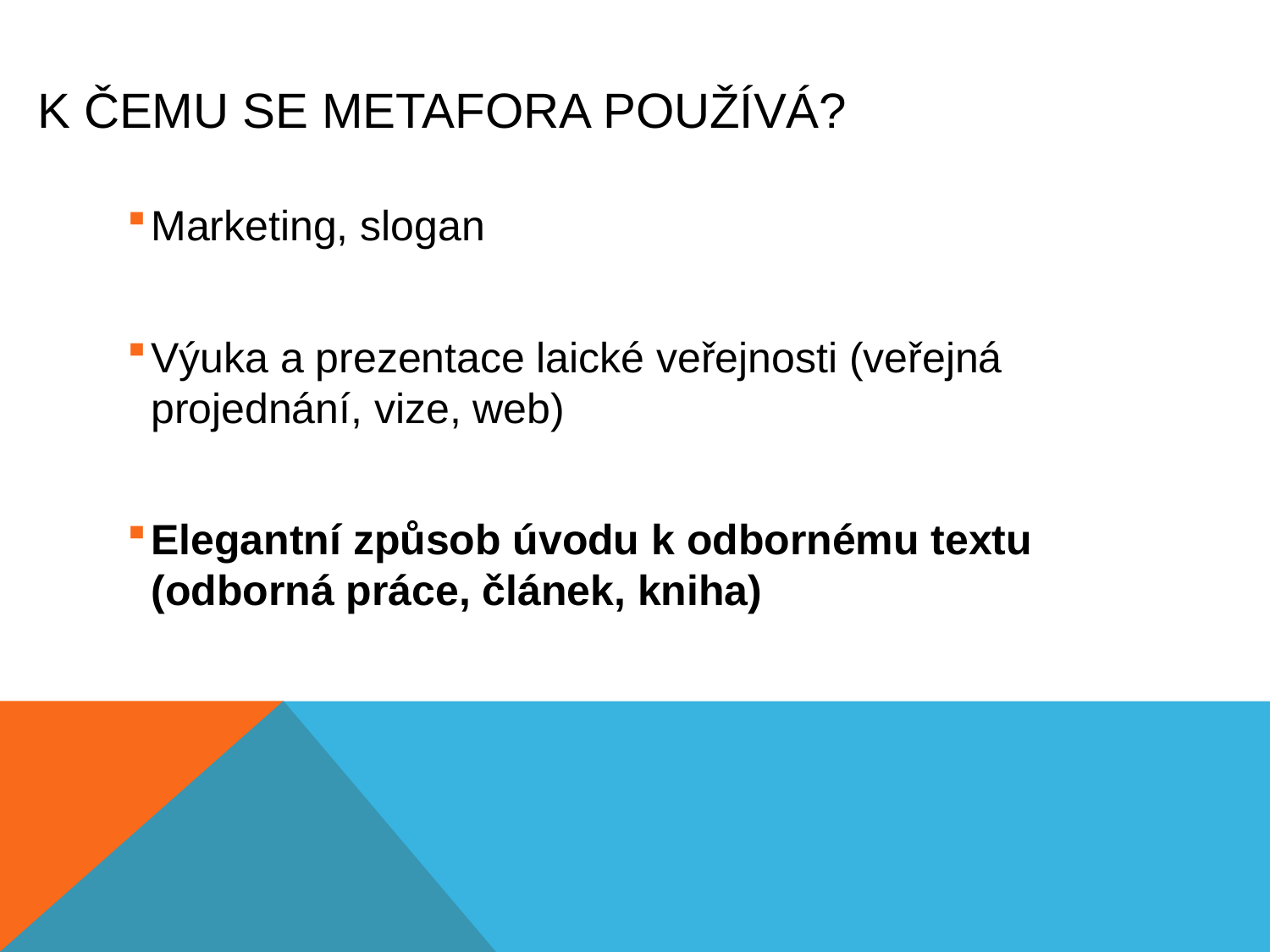

# k čemu se metafora používá?

Marketing, slogan

Výuka a prezentace laické veřejnosti (veřejná projednání, vize, web)

Elegantní způsob úvodu k odbornému textu (odborná práce, článek, kniha)